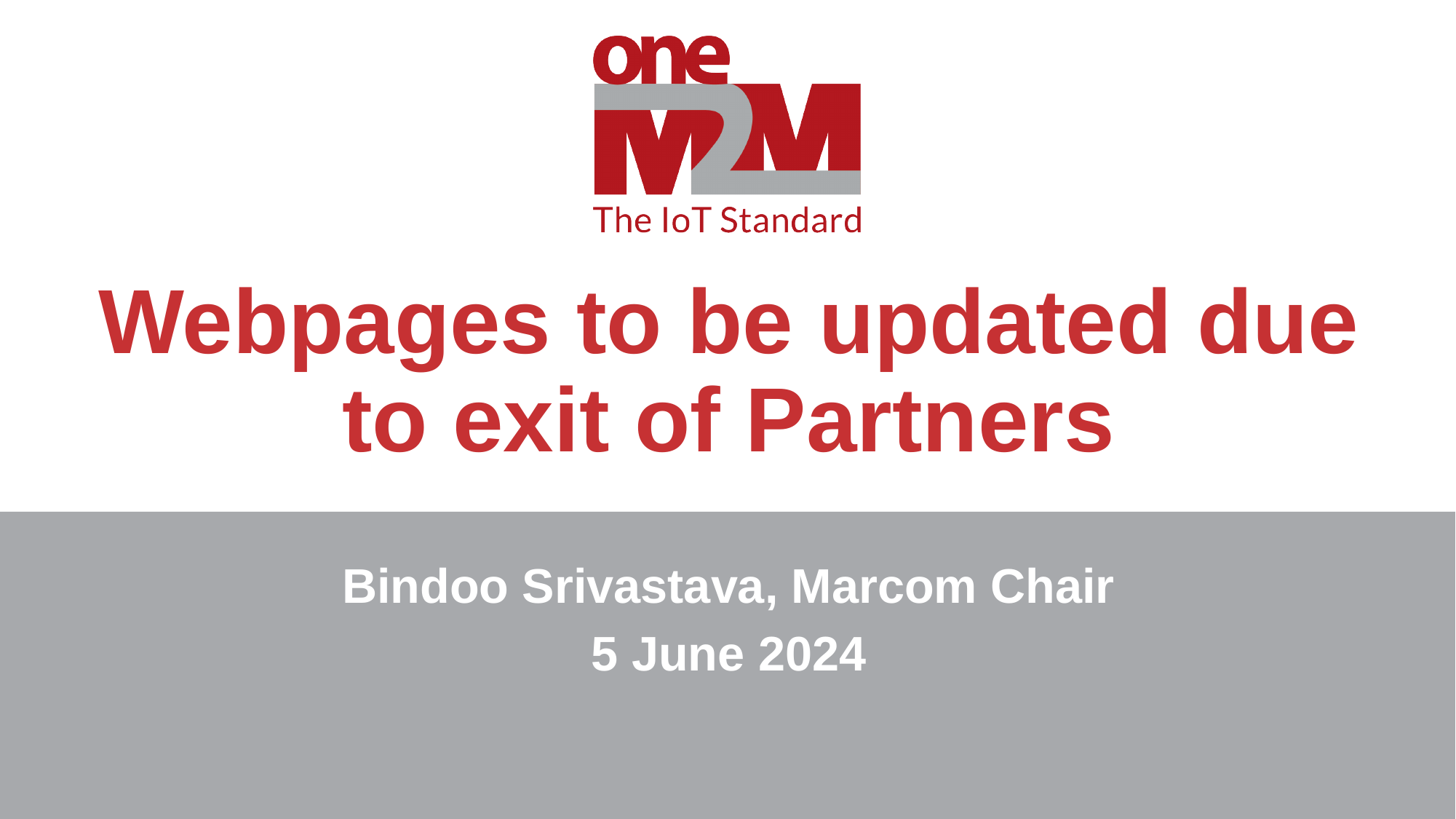

# Webpages to be updated due to exit of Partners
Bindoo Srivastava, Marcom Chair
5 June 2024